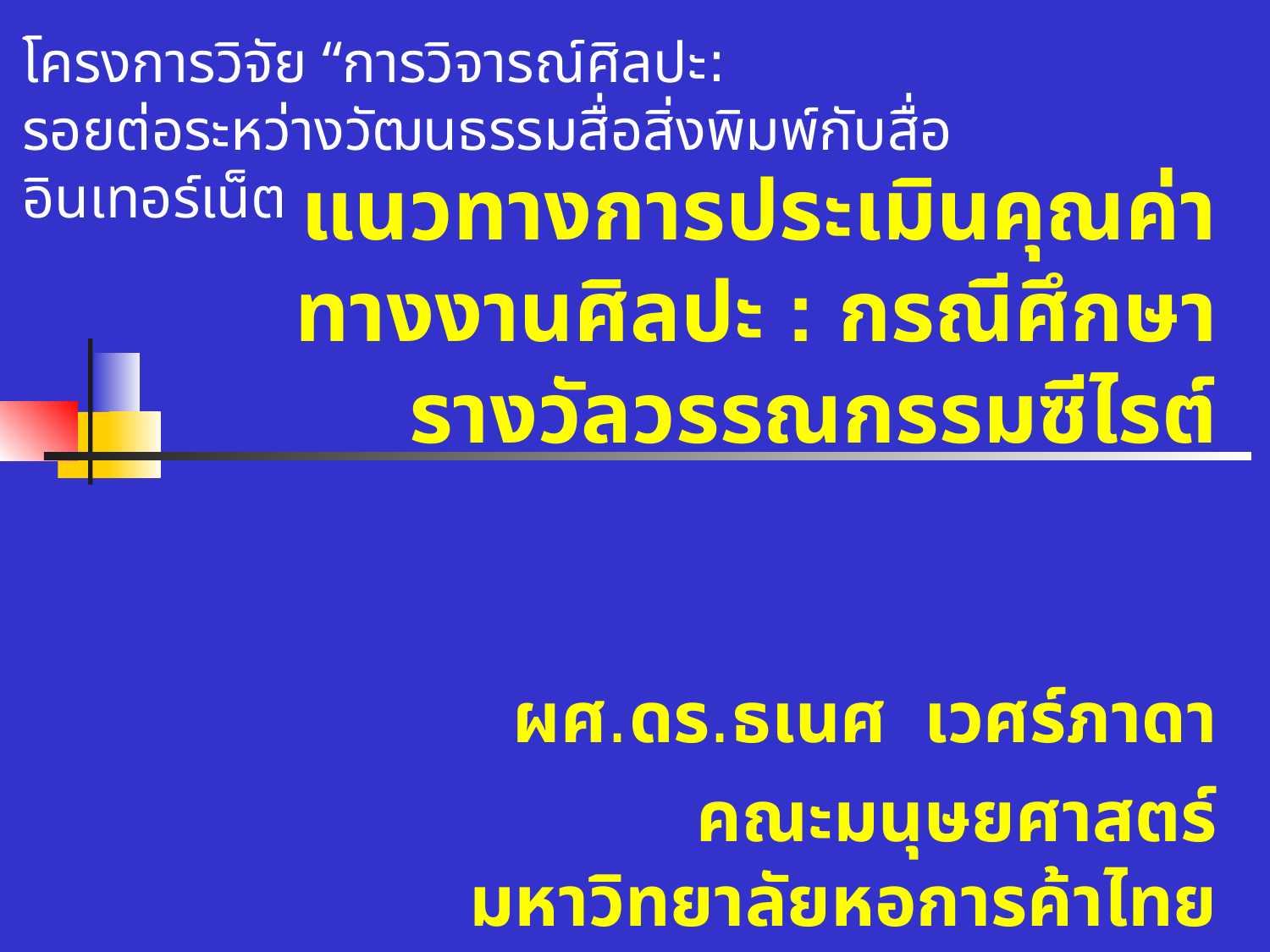

โครงการวิจัย “การวิจารณ์ศิลปะ:
รอยต่อระหว่างวัฒนธรรมสื่อสิ่งพิมพ์กับสื่ออินเทอร์เน็ต
# แนวทางการประเมินคุณค่าทางงานศิลปะ : กรณีศึกษารางวัลวรรณกรรมซีไรต์
ผศ.ดร.ธเนศ  เวศร์ภาดา
คณะมนุษยศาสตร์ มหาวิทยาลัยหอการค้าไทย